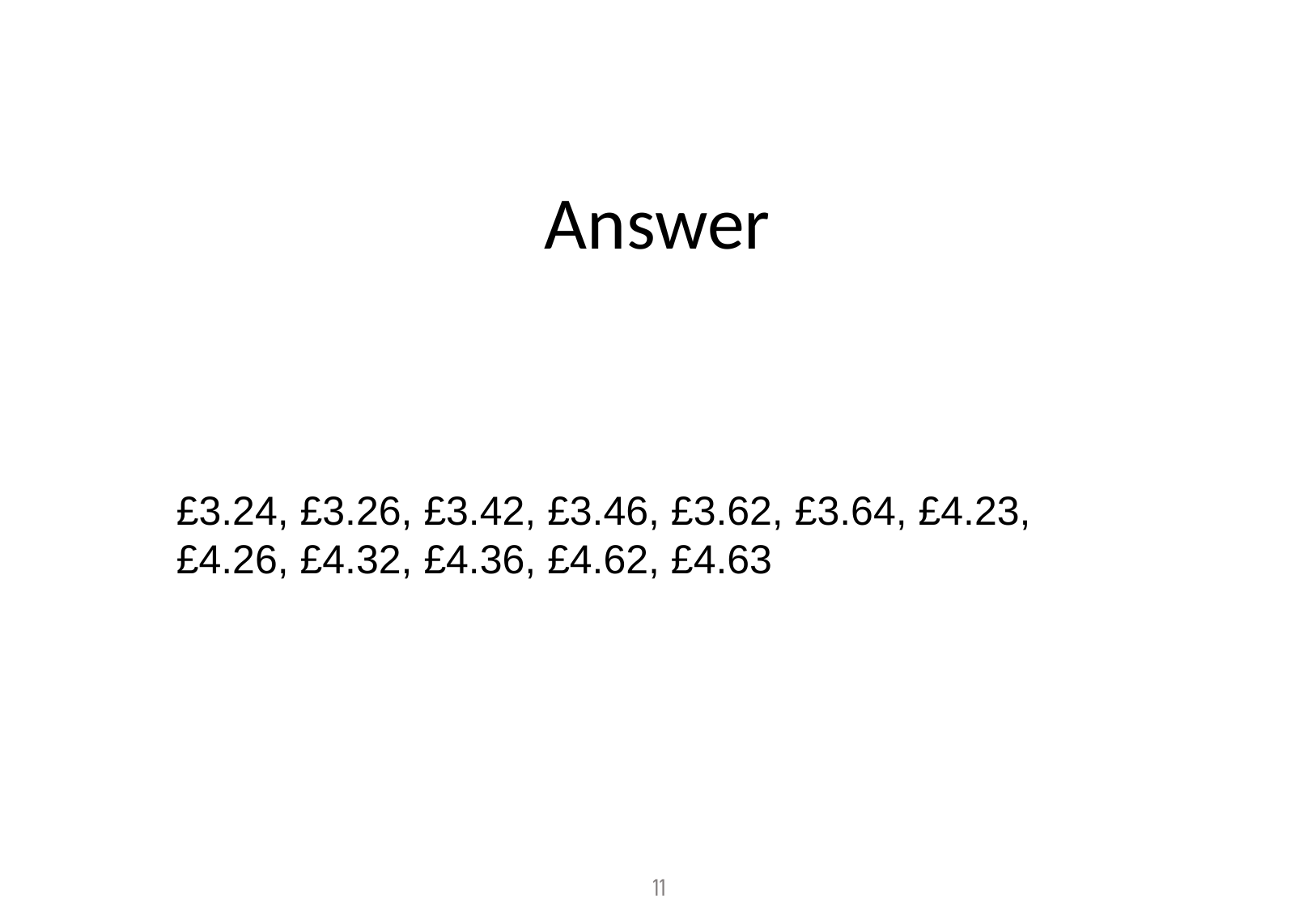

# Answer
£3.24, £3.26, £3.42, £3.46, £3.62, £3.64, £4.23, £4.26, £4.32, £4.36, £4.62, £4.63
11